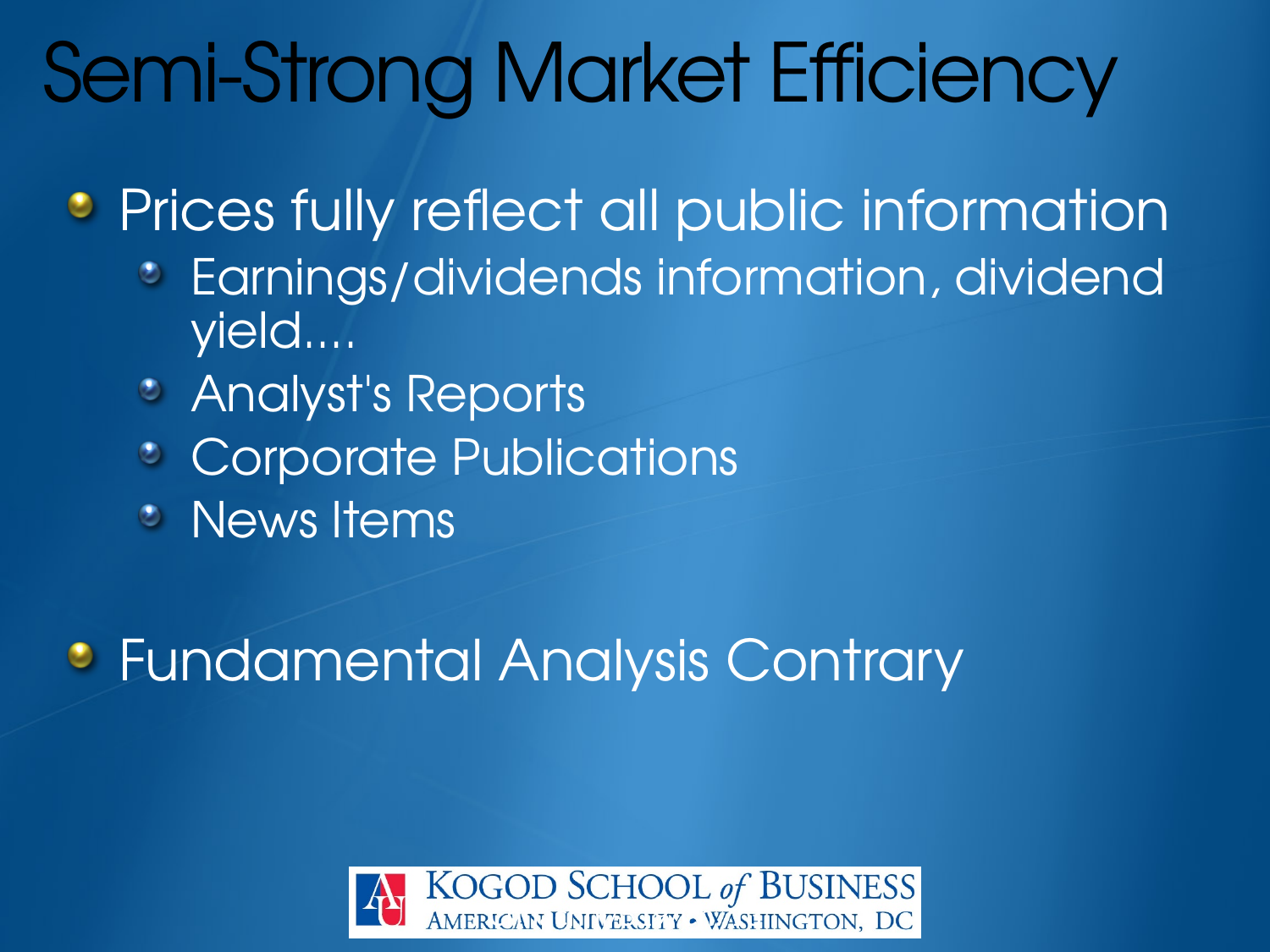

# Semi-Strong Market Efficiency
Prices fully reflect all public information
Earnings/dividends information, dividend yield....
Analyst's Reports
Corporate Publications
News Items

Fundamental Analysis Contrary
Chhachhi/519/Ch. 13